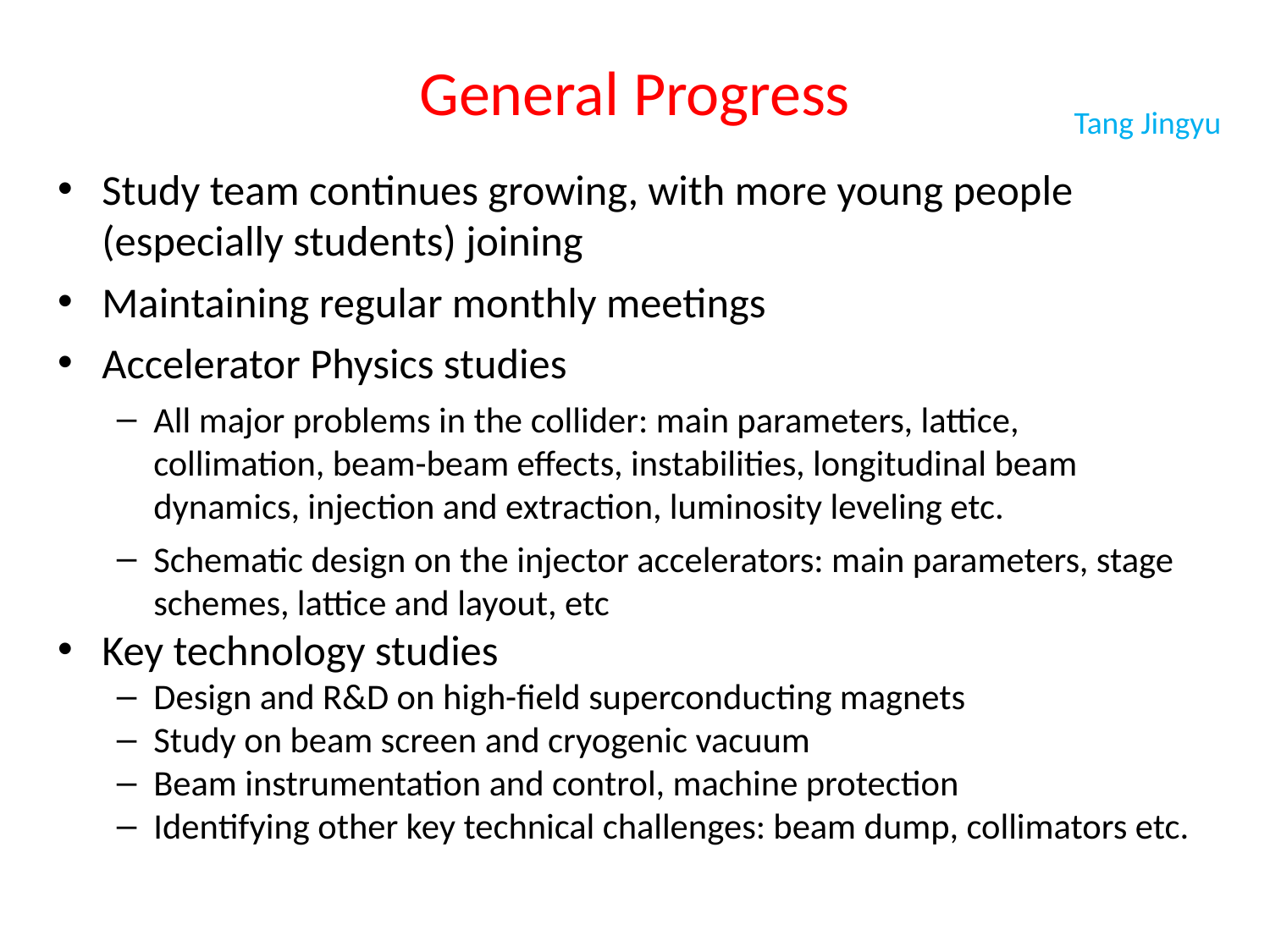

# General Progress
Tang Jingyu
Study team continues growing, with more young people (especially students) joining
Maintaining regular monthly meetings
Accelerator Physics studies
All major problems in the collider: main parameters, lattice, collimation, beam-beam effects, instabilities, longitudinal beam dynamics, injection and extraction, luminosity leveling etc.
Schematic design on the injector accelerators: main parameters, stage schemes, lattice and layout, etc
Key technology studies
Design and R&D on high-field superconducting magnets
Study on beam screen and cryogenic vacuum
Beam instrumentation and control, machine protection
Identifying other key technical challenges: beam dump, collimators etc.